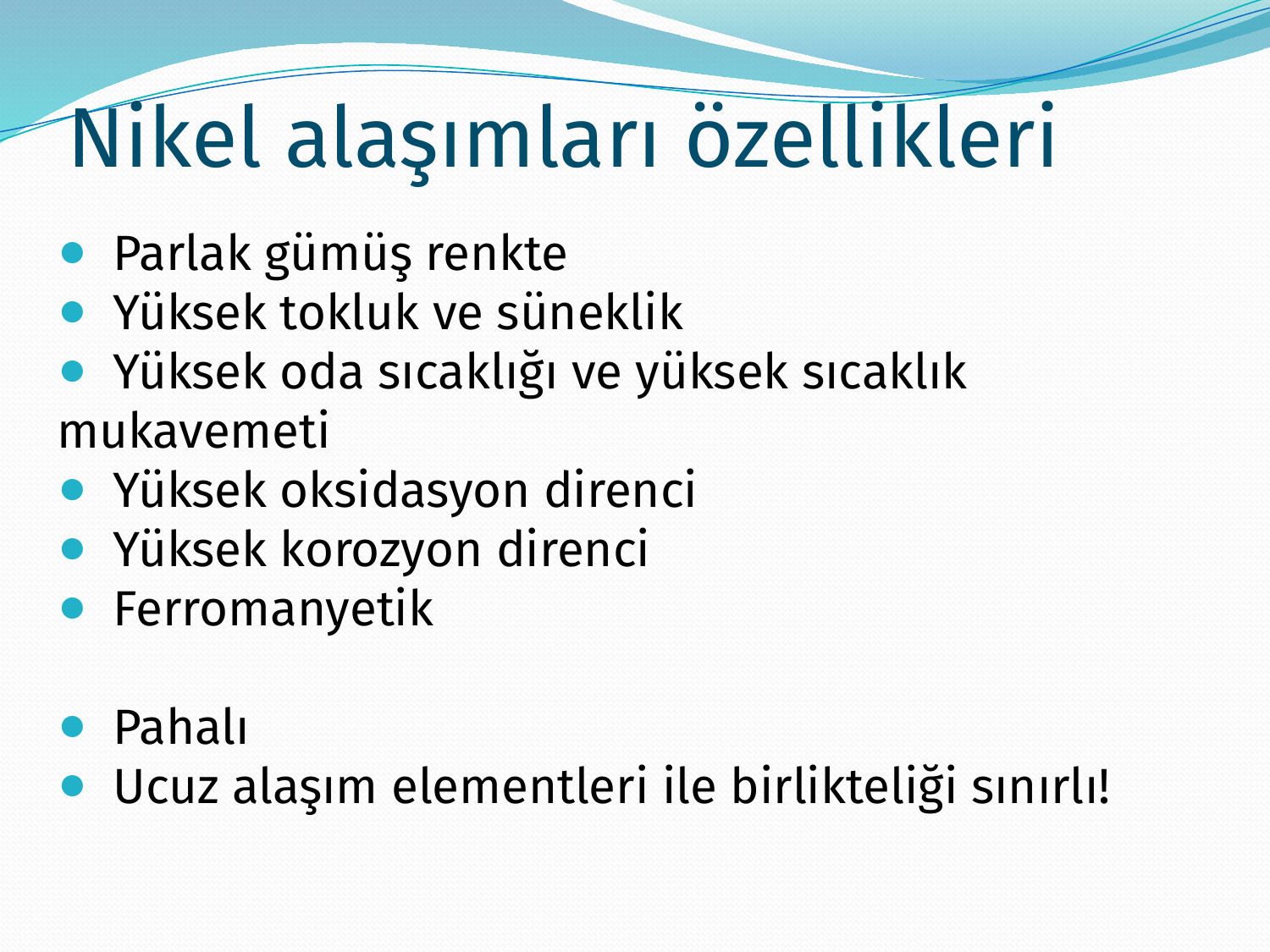

Nikel alaşımları özellikleri
  Parlak gümüş renkte
  Yüksek tokluk ve süneklik
  Yüksek oda sıcaklığı ve yüksek sıcaklık 	mukavemeti
  Yüksek oksidasyon direnci
  Yüksek korozyon direnci
  Ferromanyetik

  Pahalı
  Ucuz alaşım elementleri ile birlikteliği sınırlı!